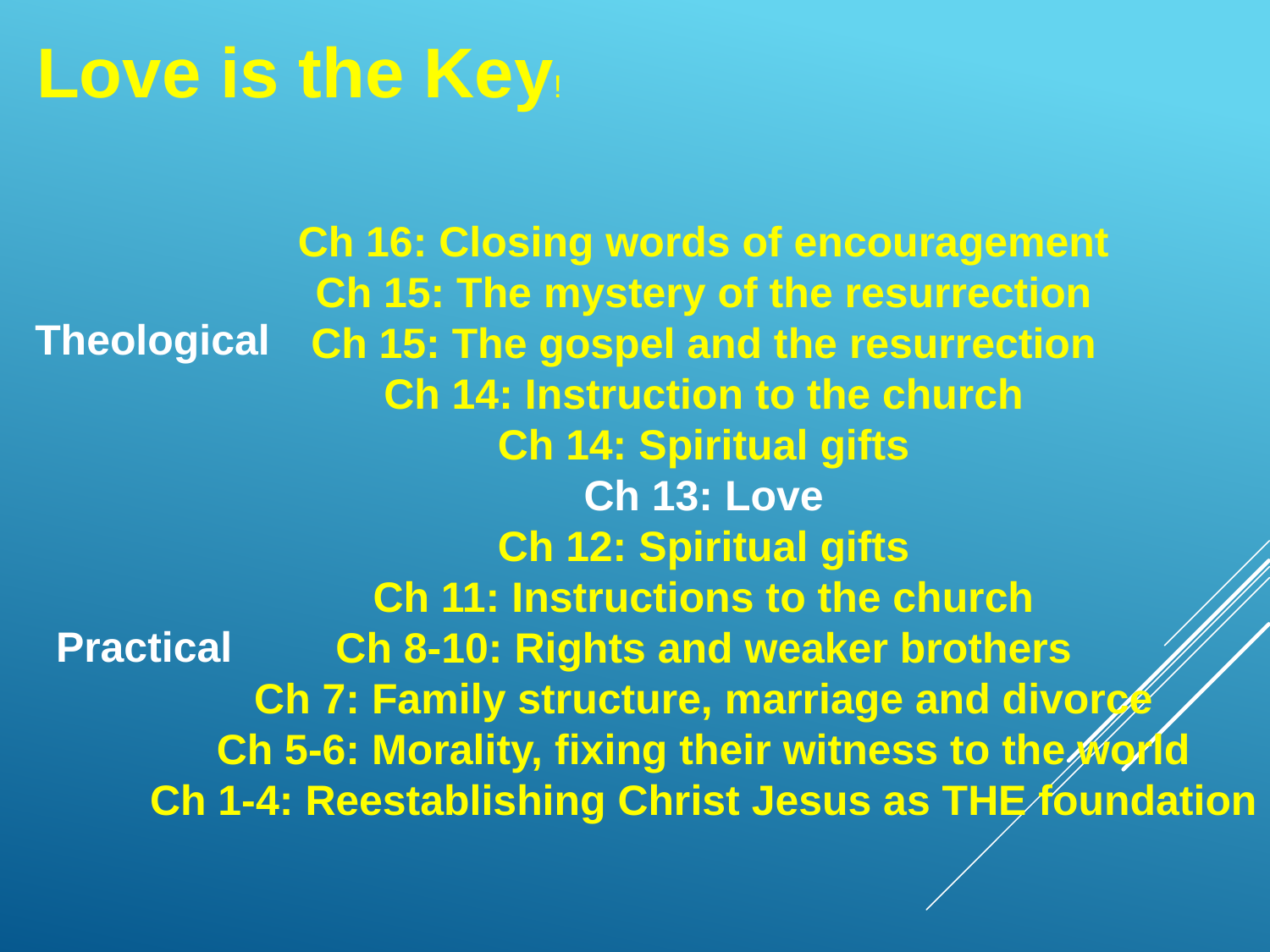

Love is the Key!
Ch 16: Closing words of encouragement
Ch 15: The mystery of the resurrection
Ch 15: The gospel and the resurrection
Ch 14: Instruction to the church
Ch 14: Spiritual gifts
Ch 13: Love
Ch 12: Spiritual gifts
Ch 11: Instructions to the church
Ch 8-10: Rights and weaker brothers
Ch 7: Family structure, marriage and divorce
Ch 5-6: Morality, fixing their witness to the world
Ch 1-4: Reestablishing Christ Jesus as THE foundation
Theological
Practical